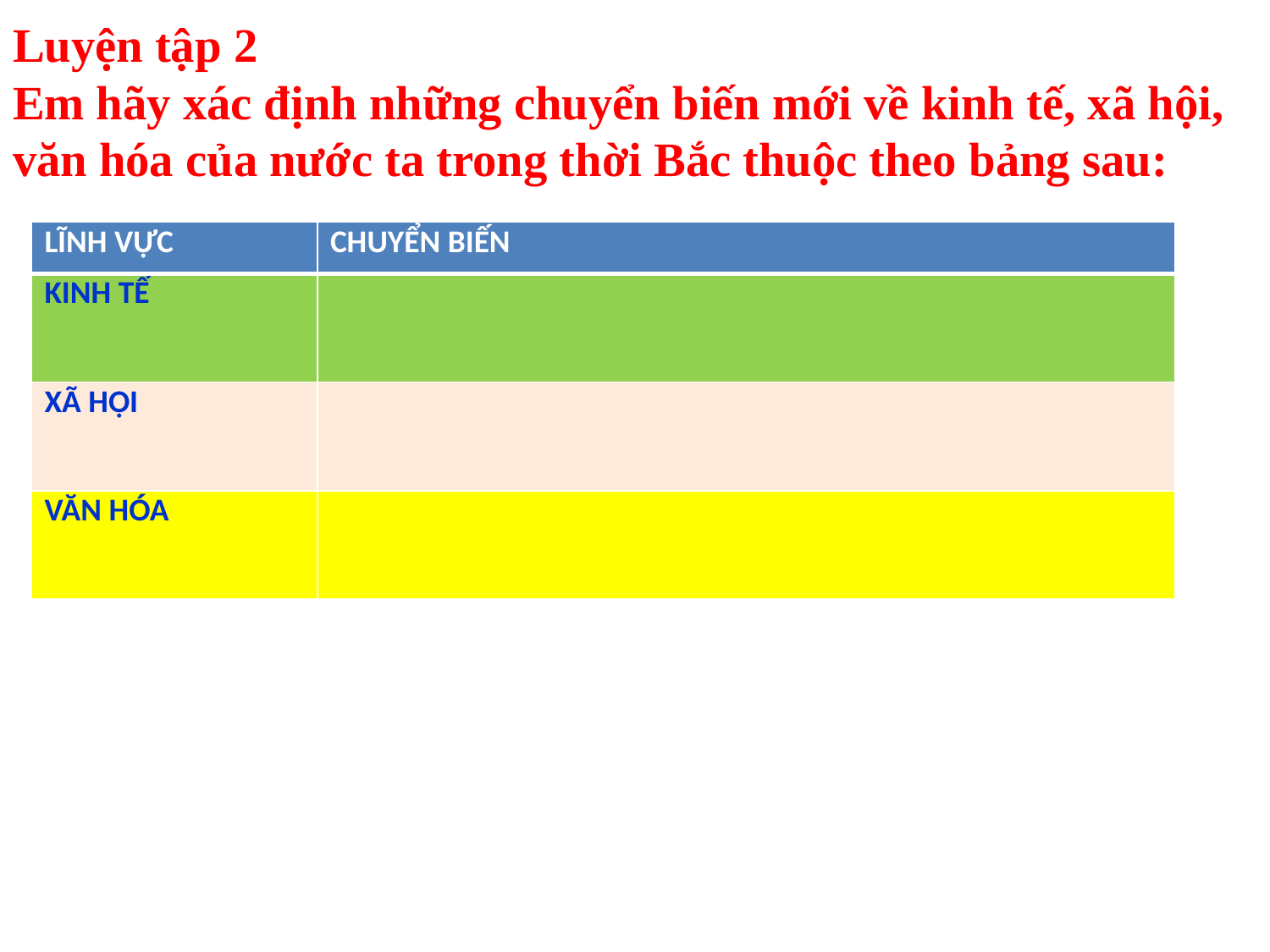

# Luyện tập 2 Em hãy xác định những chuyển biến mới về kinh tế, xã hội, văn hóa của nước ta trong thời Bắc thuộc theo bảng sau:
| LĨNH VỰC | CHUYỂN BIẾN |
| --- | --- |
| KINH TẾ |  |
| XÃ HỘI |  |
| VĂN HÓA |  |